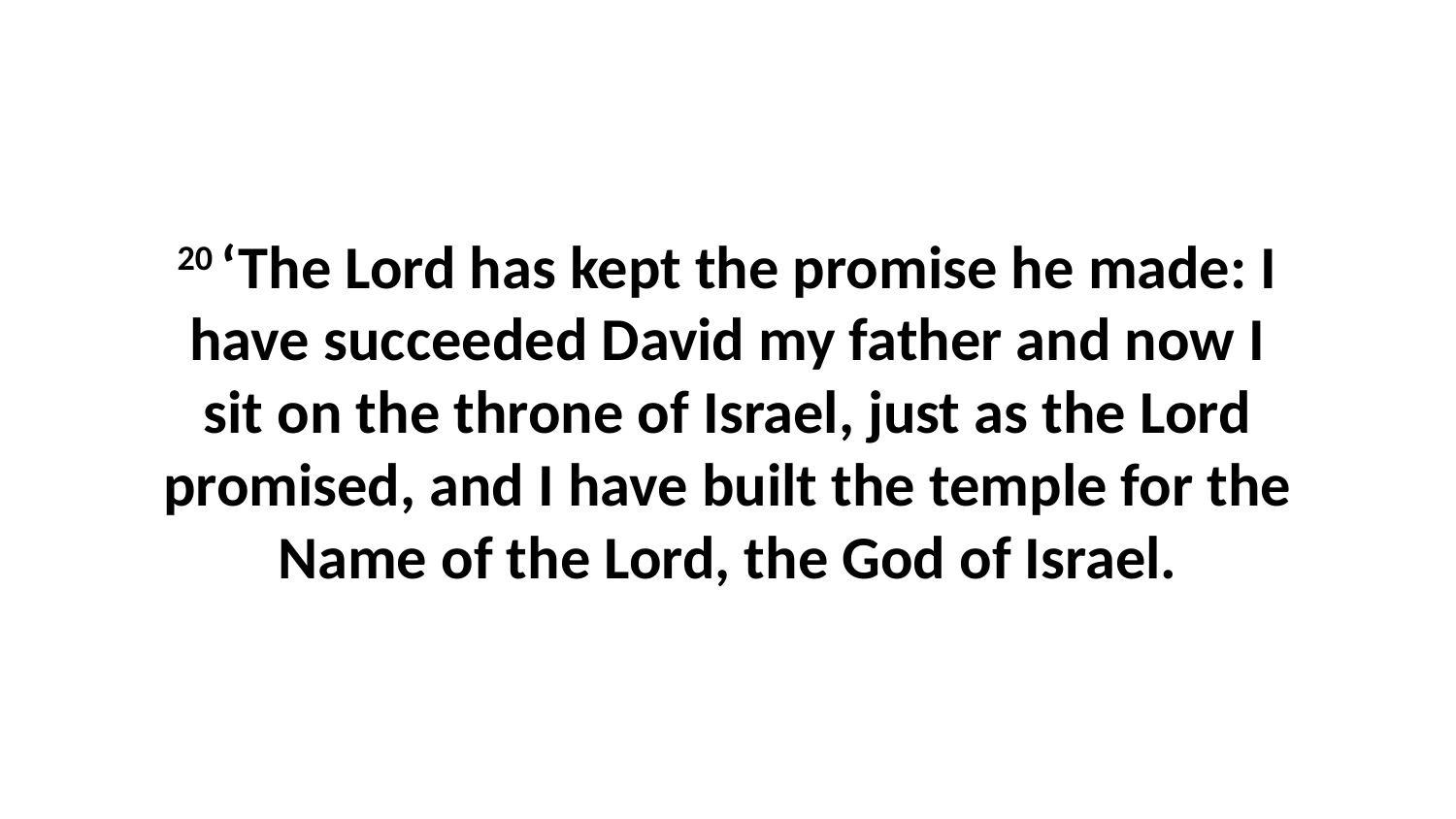

20 ‘The Lord has kept the promise he made: I have succeeded David my father and now I sit on the throne of Israel, just as the Lord promised, and I have built the temple for the Name of the Lord, the God of Israel.